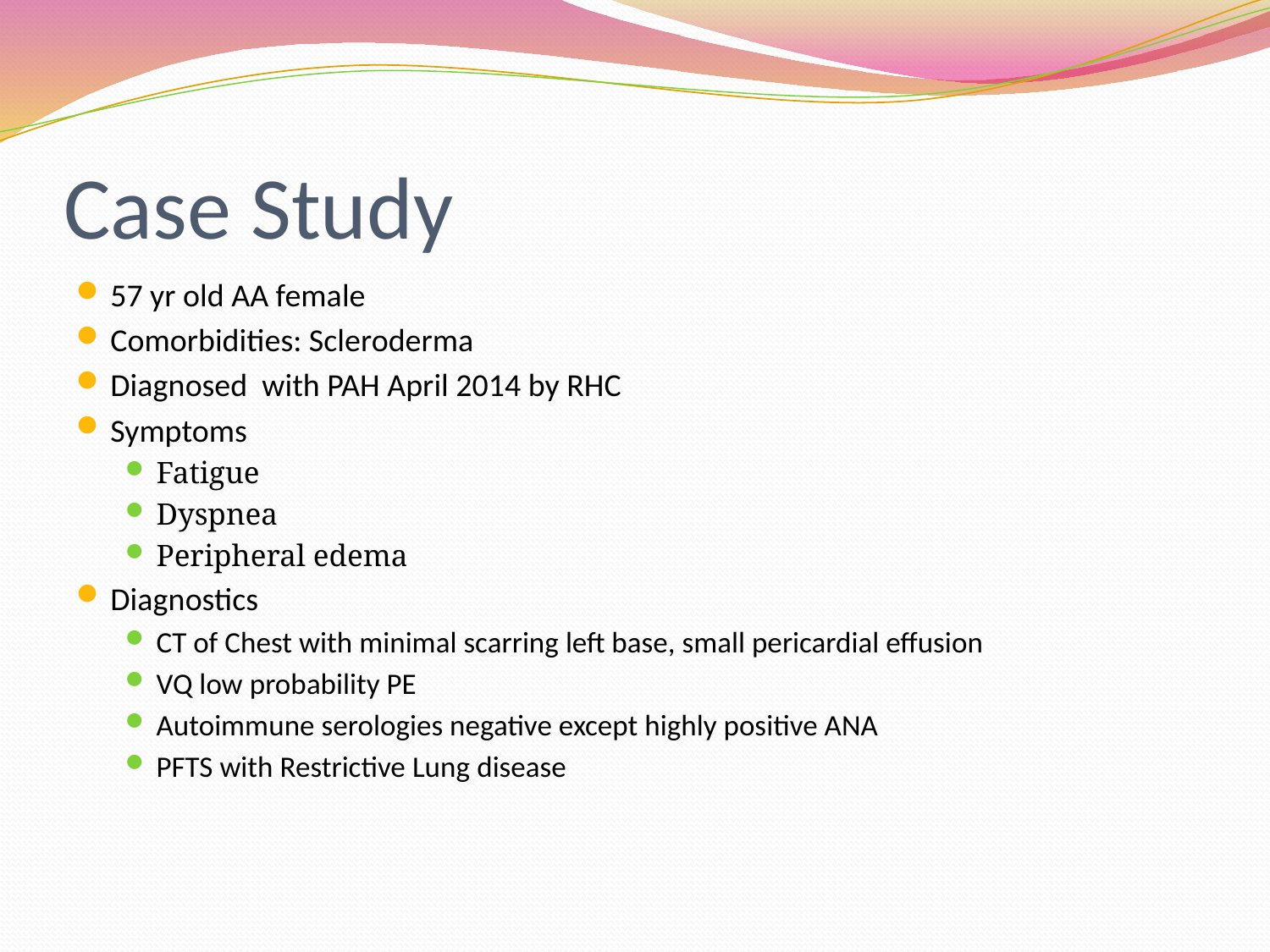

# Case Study
57 yr old AA female
Comorbidities: Scleroderma
Diagnosed  with PAH April 2014 by RHC
Symptoms
Fatigue
Dyspnea
Peripheral edema
Diagnostics
CT of Chest with minimal scarring left base, small pericardial effusion
VQ low probability PE
Autoimmune serologies negative except highly positive ANA
PFTS with Restrictive Lung disease